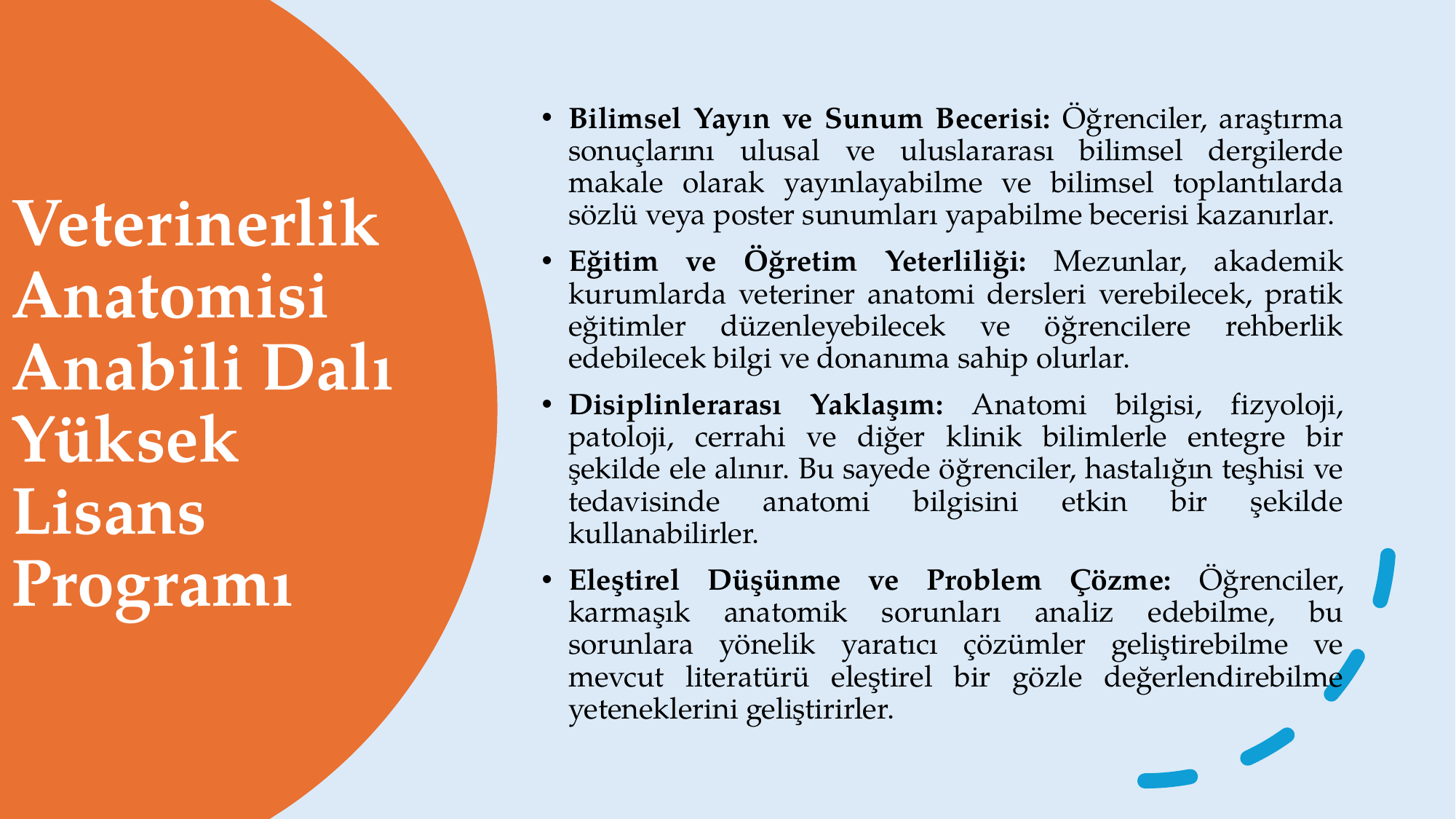

Bilimsel Yayın ve Sunum Becerisi: Öğrenciler, araştırma sonuçlarını ulusal ve uluslararası bilimsel dergilerde makale olarak yayınlayabilme ve bilimsel toplantılarda sözlü veya poster sunumları yapabilme becerisi kazanırlar.
Eğitim ve Öğretim Yeterliliği: Mezunlar, akademik kurumlarda veteriner anatomi dersleri verebilecek, pratik eğitimler düzenleyebilecek ve öğrencilere rehberlik edebilecek bilgi ve donanıma sahip olurlar.
Disiplinlerarası Yaklaşım: Anatomi bilgisi, fizyoloji, patoloji, cerrahi ve diğer klinik bilimlerle entegre bir şekilde ele alınır. Bu sayede öğrenciler, hastalığın teşhisi ve tedavisinde anatomi bilgisini etkin bir şekilde kullanabilirler.
Eleştirel Düşünme ve Problem Çözme: Öğrenciler, karmaşık anatomik sorunları analiz edebilme, bu sorunlara yönelik yaratıcı çözümler geliştirebilme ve mevcut literatürü eleştirel bir gözle değerlendirebilme yeteneklerini geliştirirler.

# Veterinerlik Anatomisi Anabili Dalı Yüksek Lisans Programı